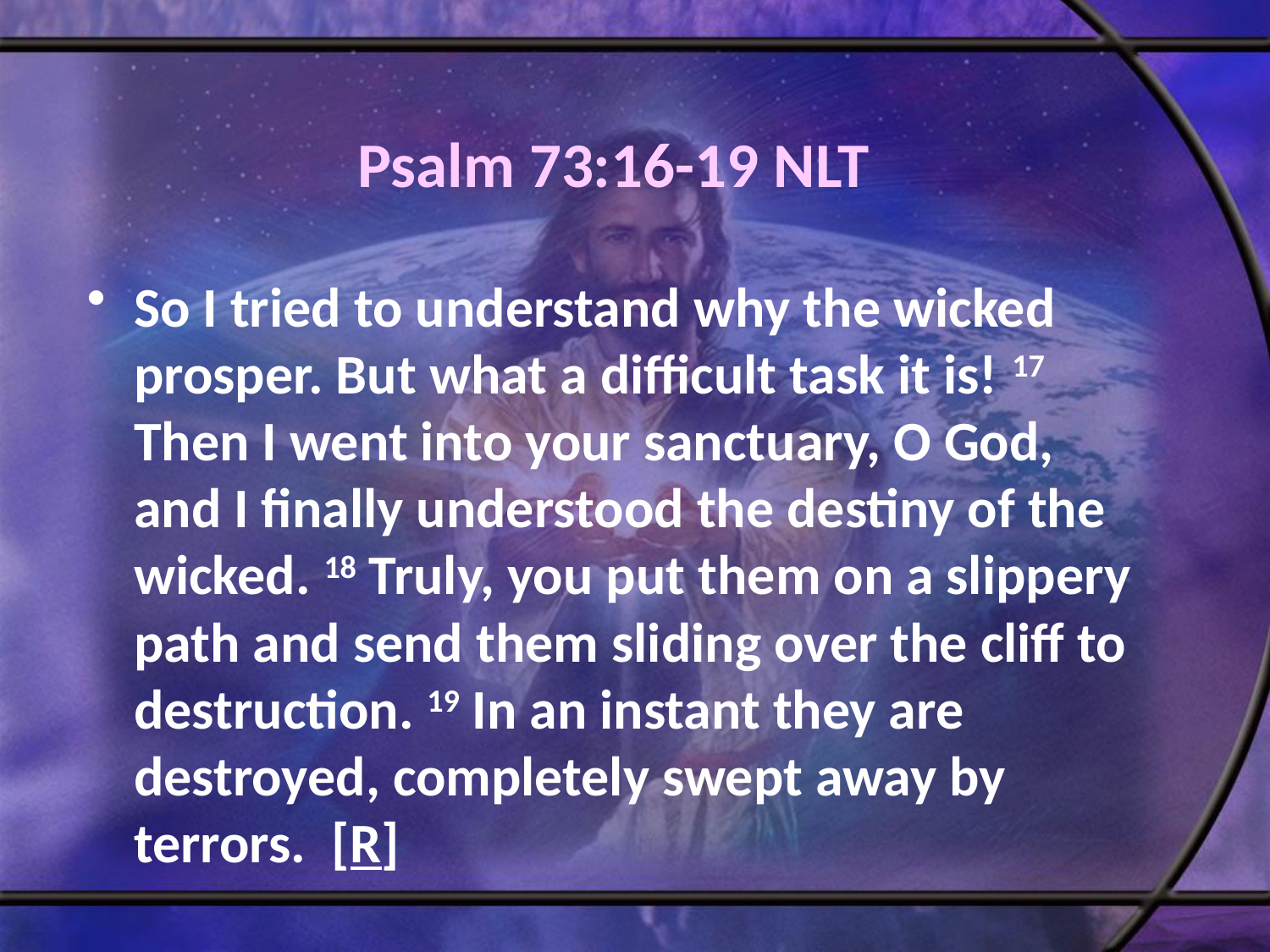

# Psalm 73:16-19 NLT
So I tried to understand why the wicked prosper. But what a difficult task it is! 17 Then I went into your sanctuary, O God, and I finally understood the destiny of the wicked. 18 Truly, you put them on a slippery path and send them sliding over the cliff to destruction. 19 In an instant they are destroyed, completely swept away by terrors.  [R]